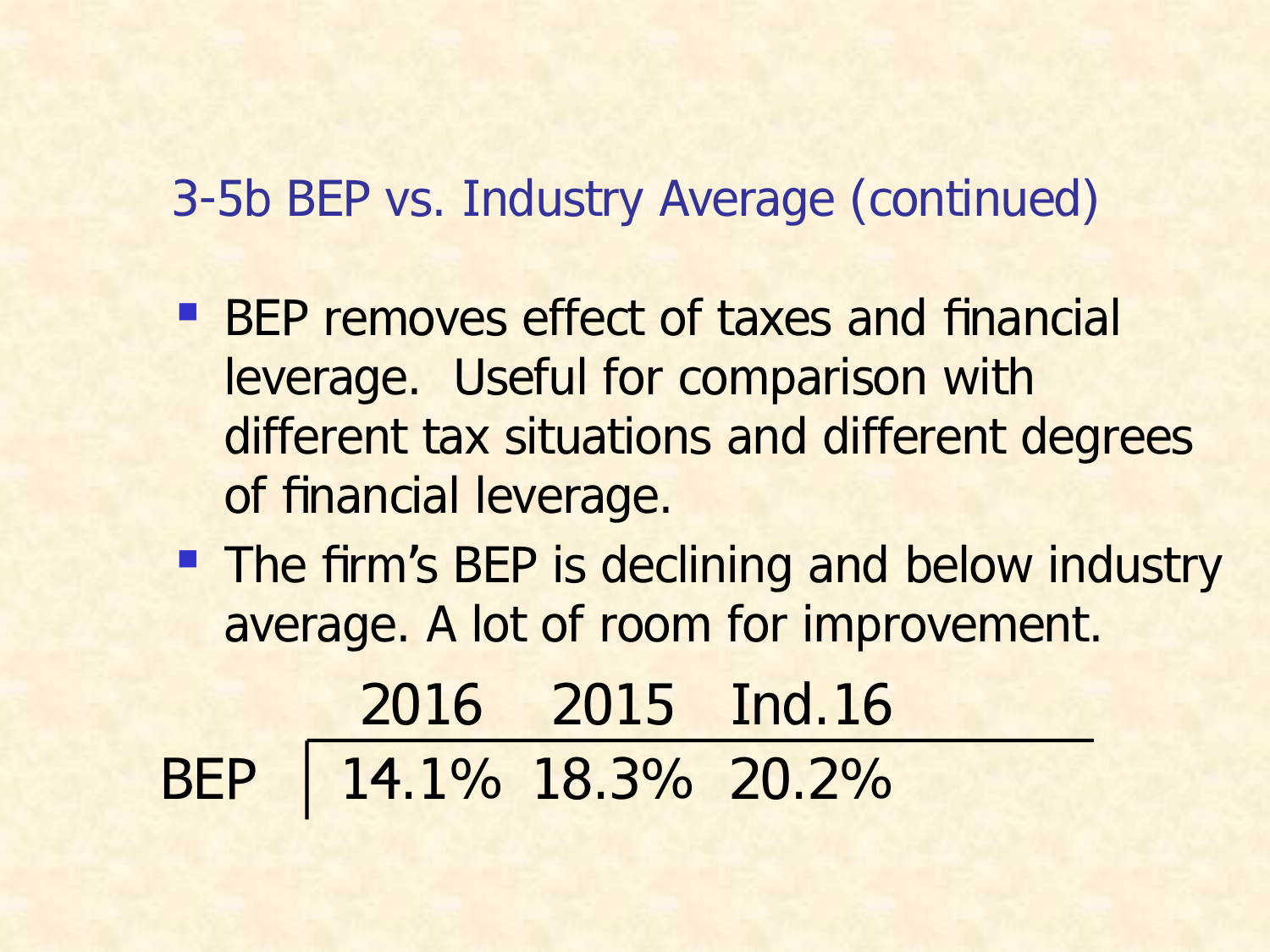

# 3-5b BEP vs. Industry Average (continued)
BEP removes effect of taxes and financial leverage.  Useful for comparison with different tax situations and different degrees of financial leverage.
The firm’s BEP is declining and below industry average. A lot of room for improvement.
	2016	2015	Ind.16
BEP	14.1%	18.3%	20.2%

32